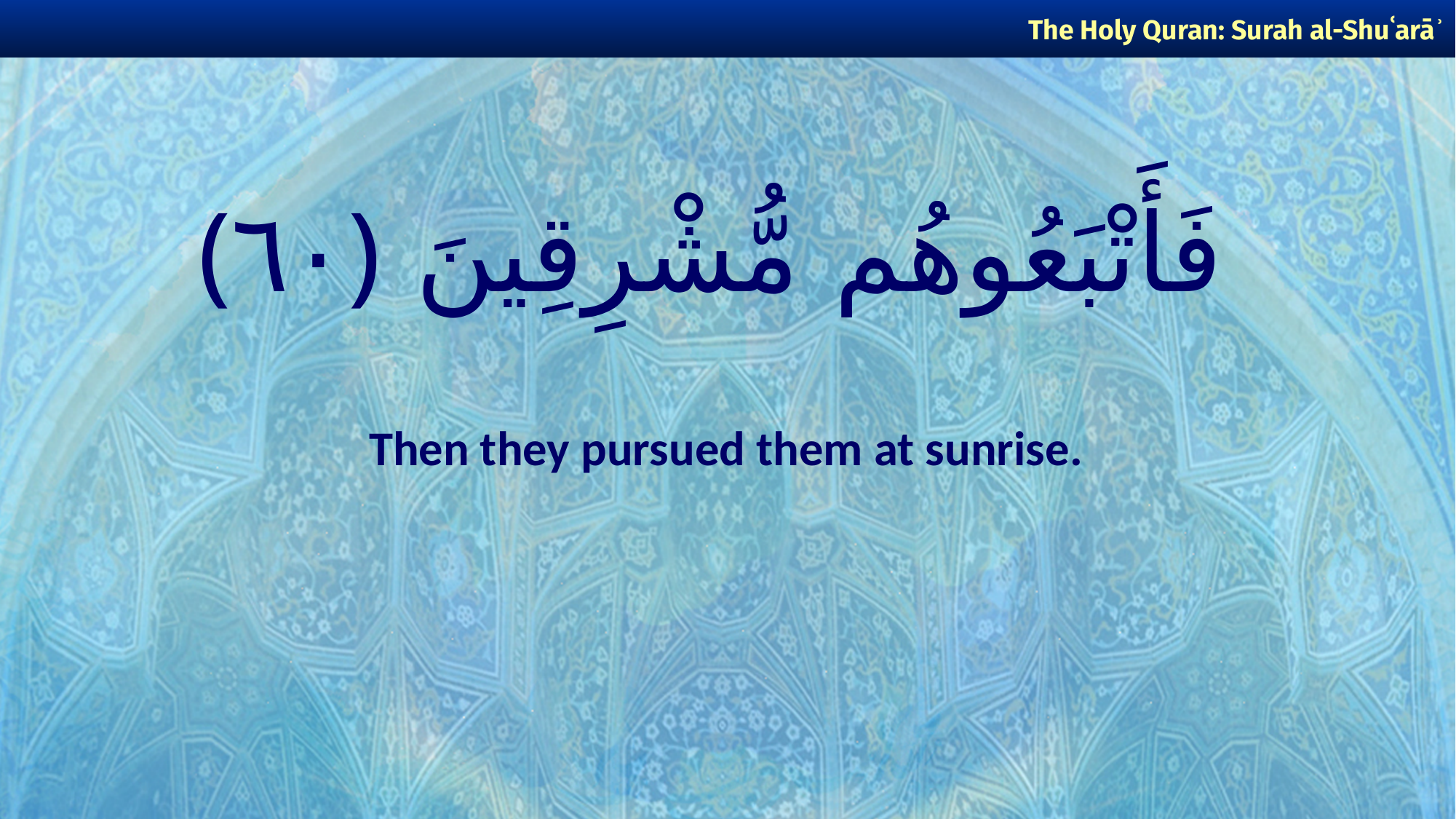

The Holy Quran: Surah al-Shuʿarāʾ
# فَأَتْبَعُوهُم مُّشْرِقِينَ ﴿٦٠﴾
Then they pursued them at sunrise.